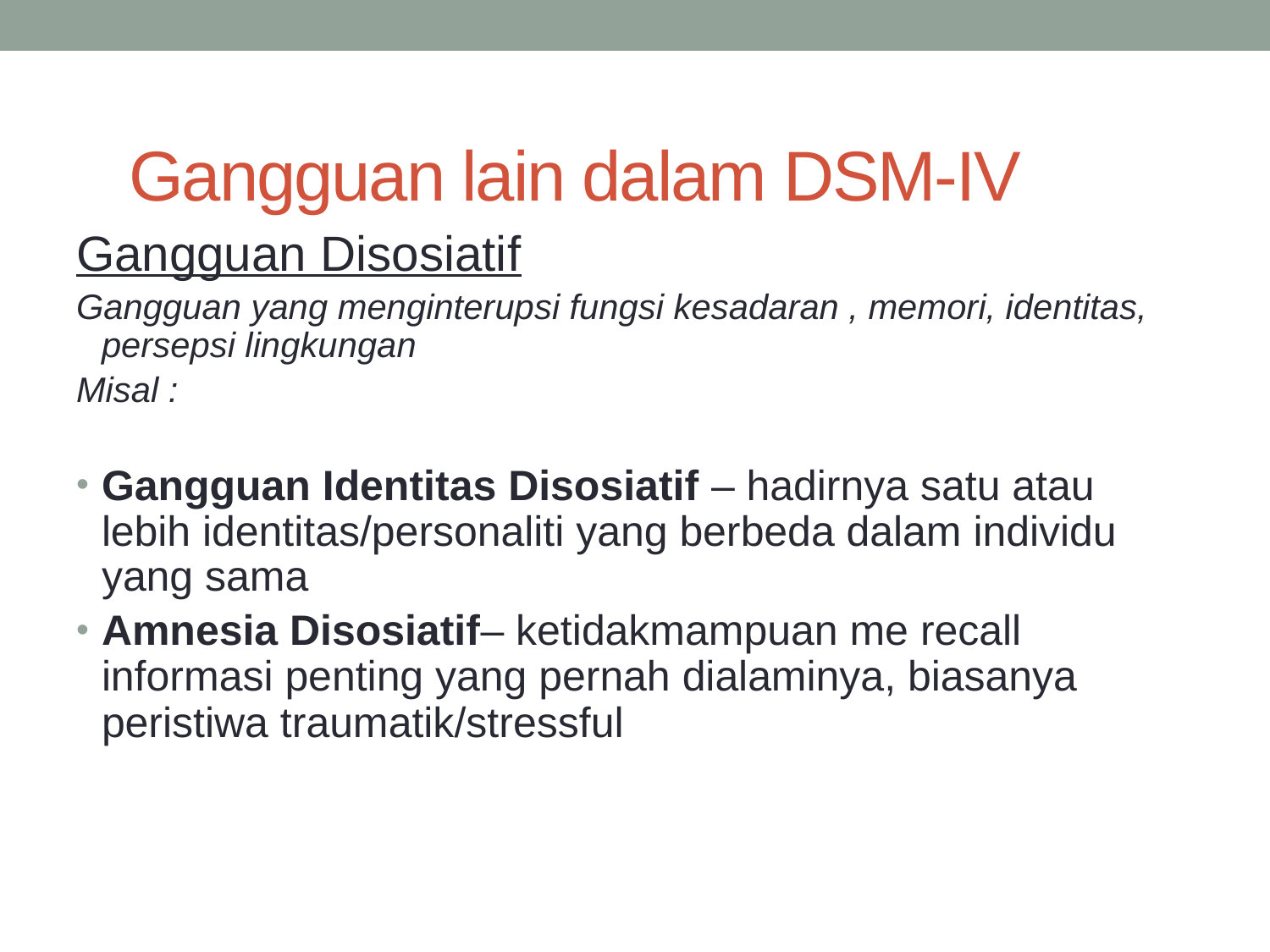

# Gangguan lain dalam DSM-IV
Gangguan Disosiatif
Gangguan yang menginterupsi fungsi kesadaran , memori, identitas, persepsi lingkungan
Misal :

Gangguan Identitas Disosiatif – hadirnya satu atau lebih identitas/personaliti yang berbeda dalam individu yang sama
Amnesia Disosiatif– ketidakmampuan me recall informasi penting yang pernah dialaminya, biasanya peristiwa traumatik/stressful